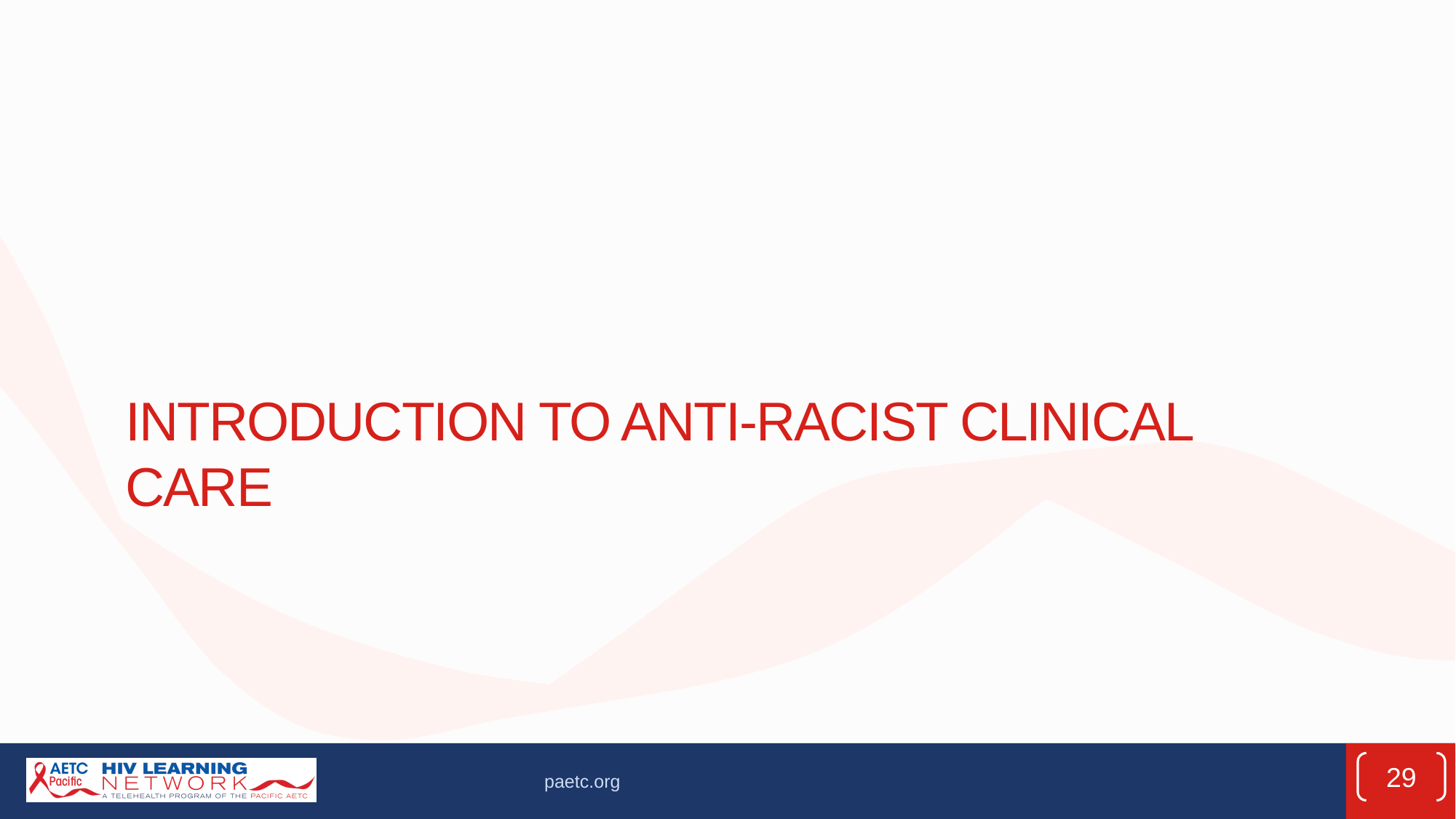

# Introduction to Anti-Racist Clinical Care
29
paetc.org